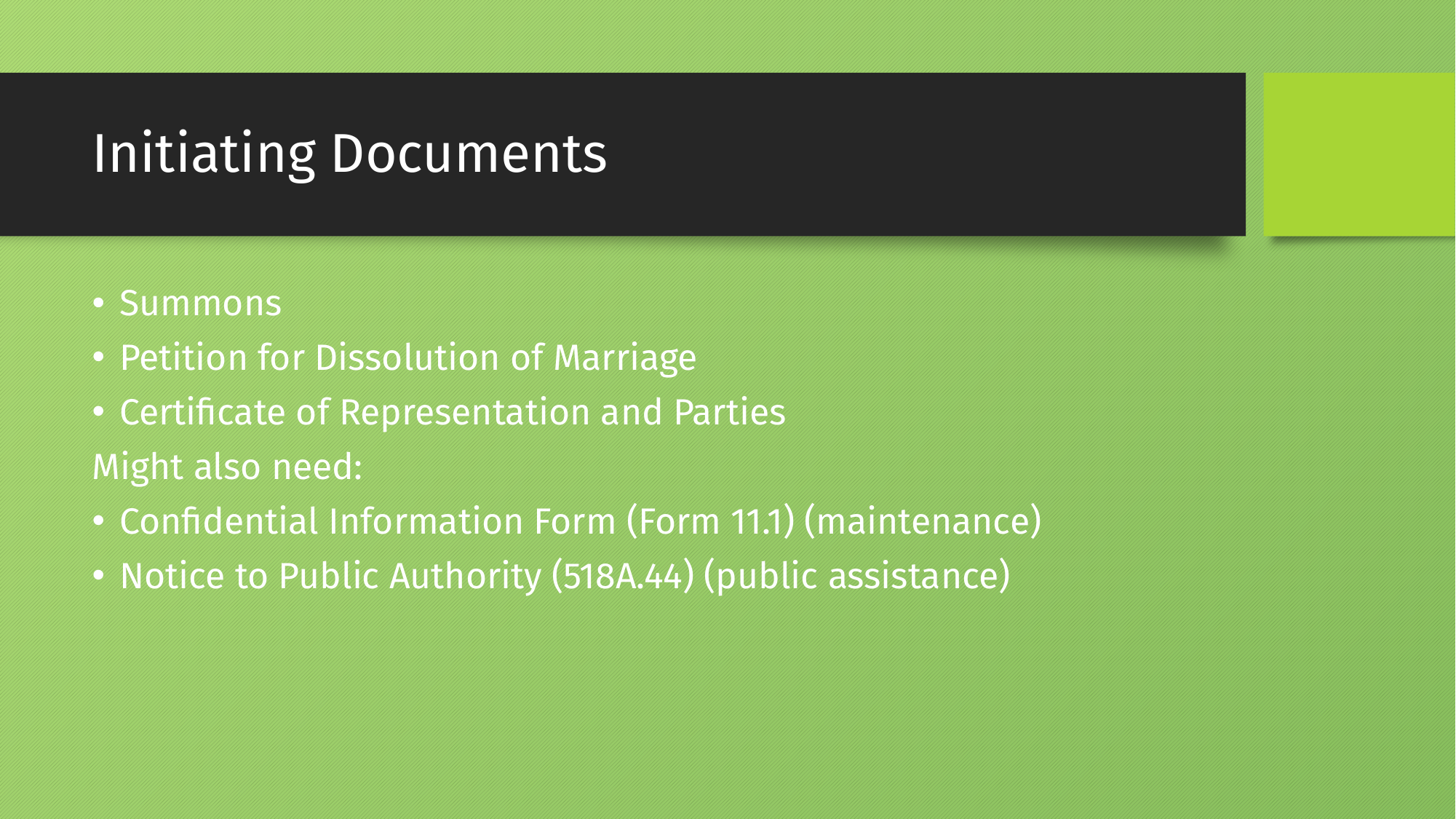

# Initiating Documents
Summons
Petition for Dissolution of Marriage
Certificate of Representation and Parties
Might also need:
Confidential Information Form (Form 11.1) (maintenance)
Notice to Public Authority (518A.44) (public assistance)